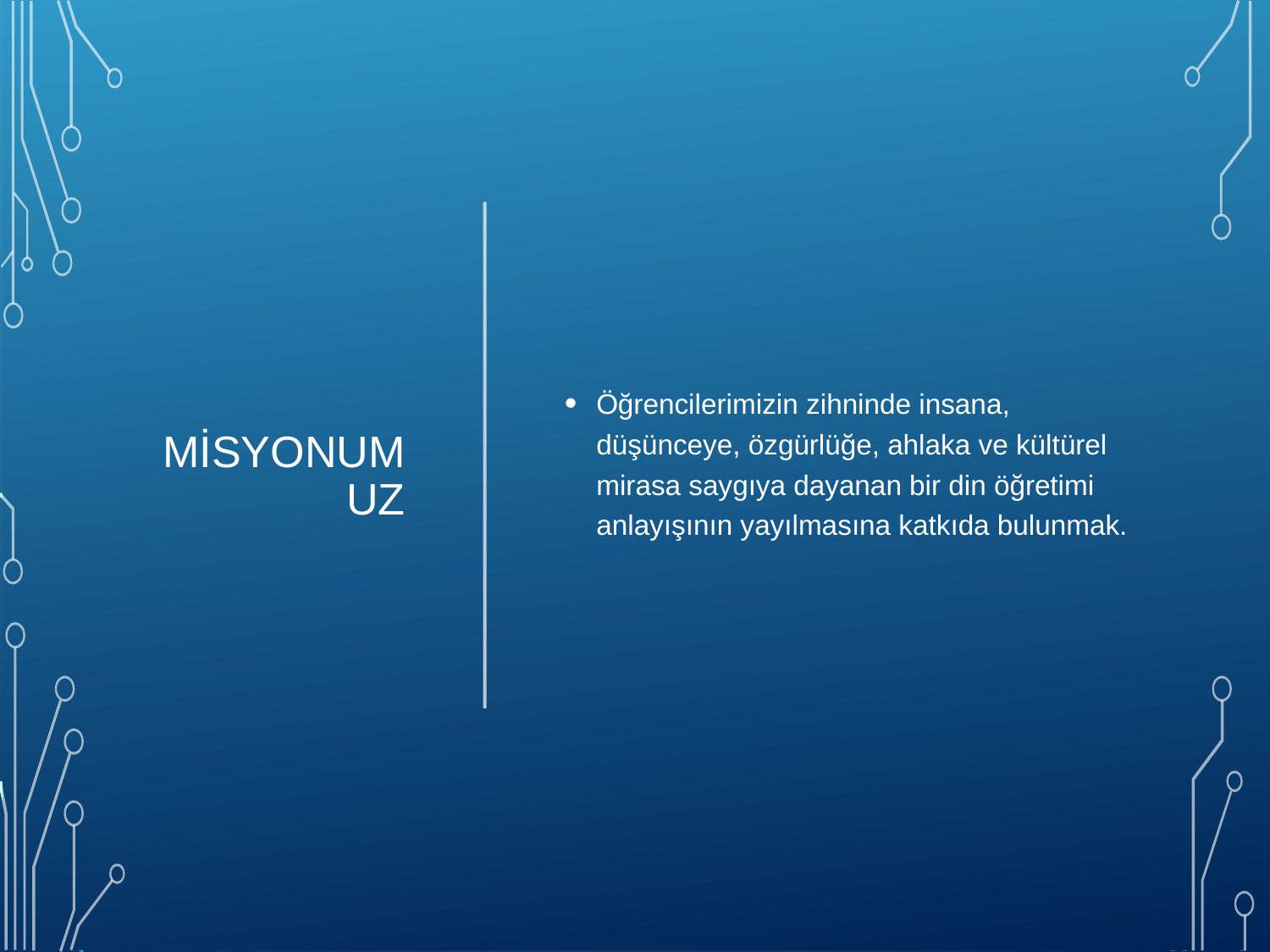

# MİSYONUMUZ
Öğrencilerimizin zihninde insana, düşünceye, özgürlüğe, ahlaka ve kültürel mirasa saygıya dayanan bir din öğretimi anlayışının yayılmasına katkıda bulunmak.